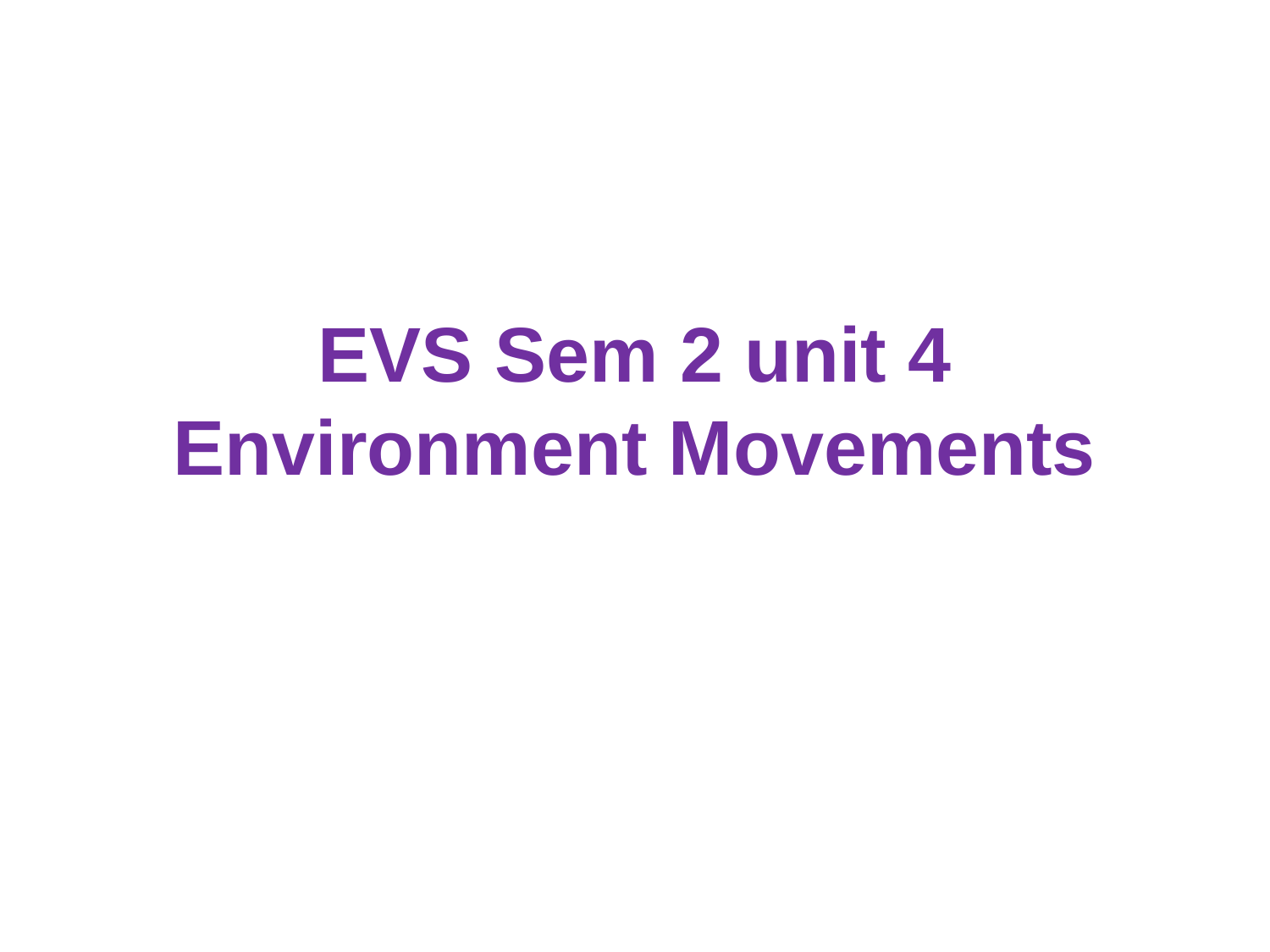

# EVS Sem 2 unit 4 Environment Movements